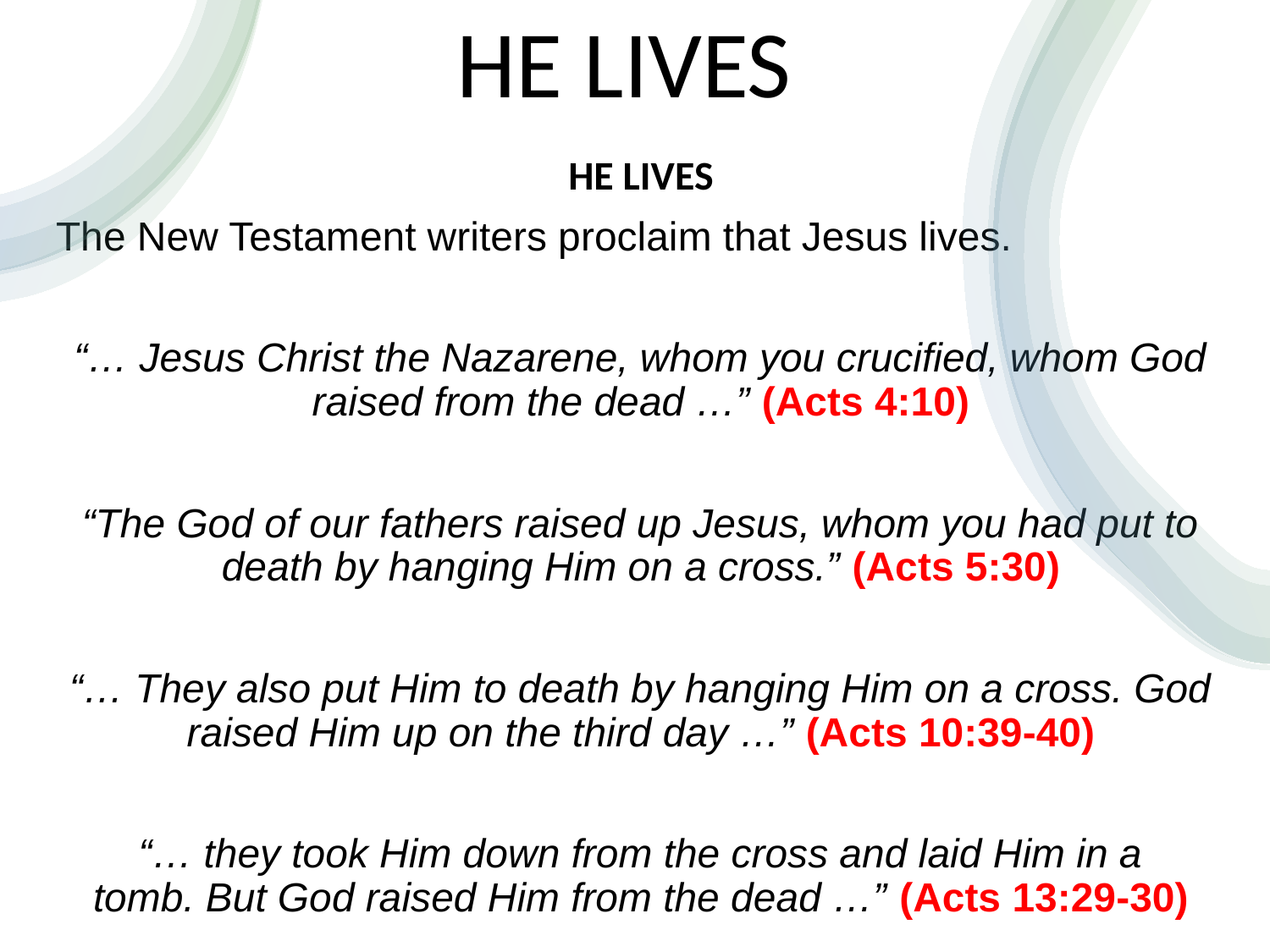

# HE LIVES
HE LIVES
The New Testament writers proclaim that Jesus lives.

“… Jesus Christ the Nazarene, whom you crucified, whom God raised from the dead …” (Acts 4:10)

“The God of our fathers raised up Jesus, whom you had put to death by hanging Him on a cross.” (Acts 5:30)

“… They also put Him to death by hanging Him on a cross. God raised Him up on the third day …” (Acts 10:39-40)

“… they took Him down from the cross and laid Him in a tomb. But God raised Him from the dead …” (Acts 13:29-30)